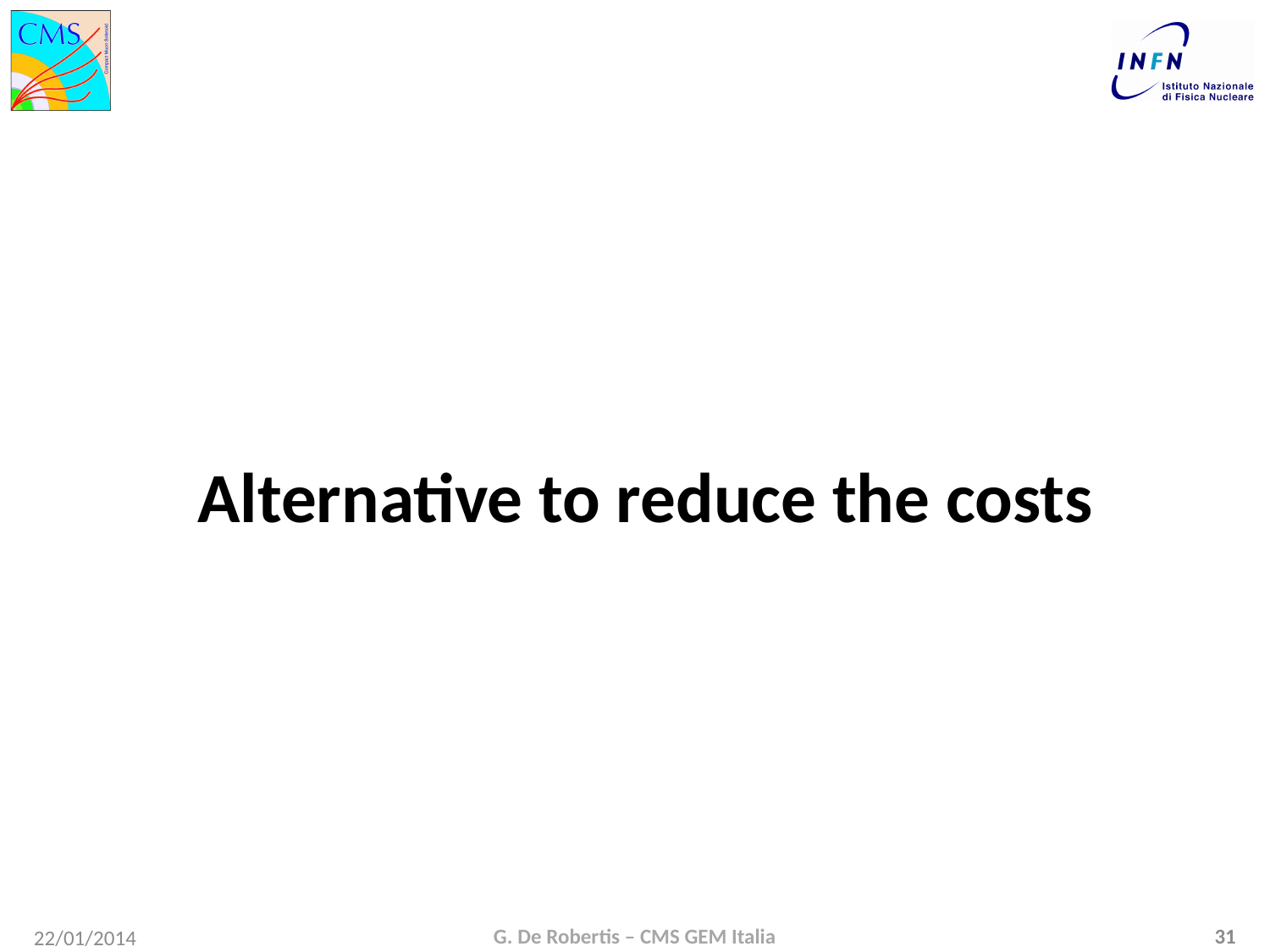

# Alternative to reduce the costs
G. De Robertis – CMS GEM Italia
31
22/01/2014